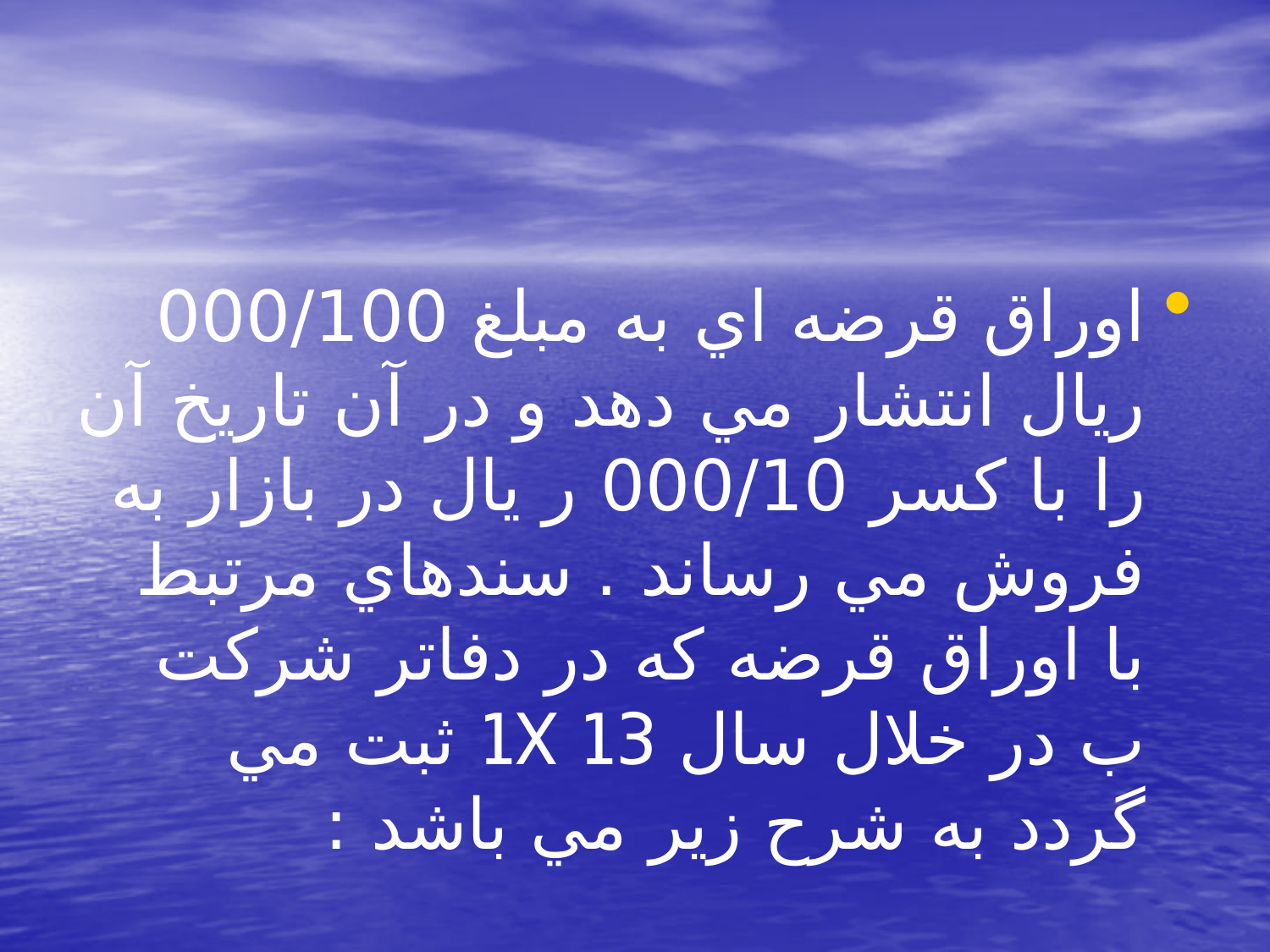

#
اوراق قرضه اي به مبلغ 000/100 ريال انتشار مي دهد و در آن تاريخ آن را با كسر 000/10 ر يال در بازار به فروش مي رساند . سندهاي مرتبط با اوراق قرضه كه در دفاتر شركت ب در خلال سال 1X 13 ثبت مي گردد به شرح زير مي باشد :